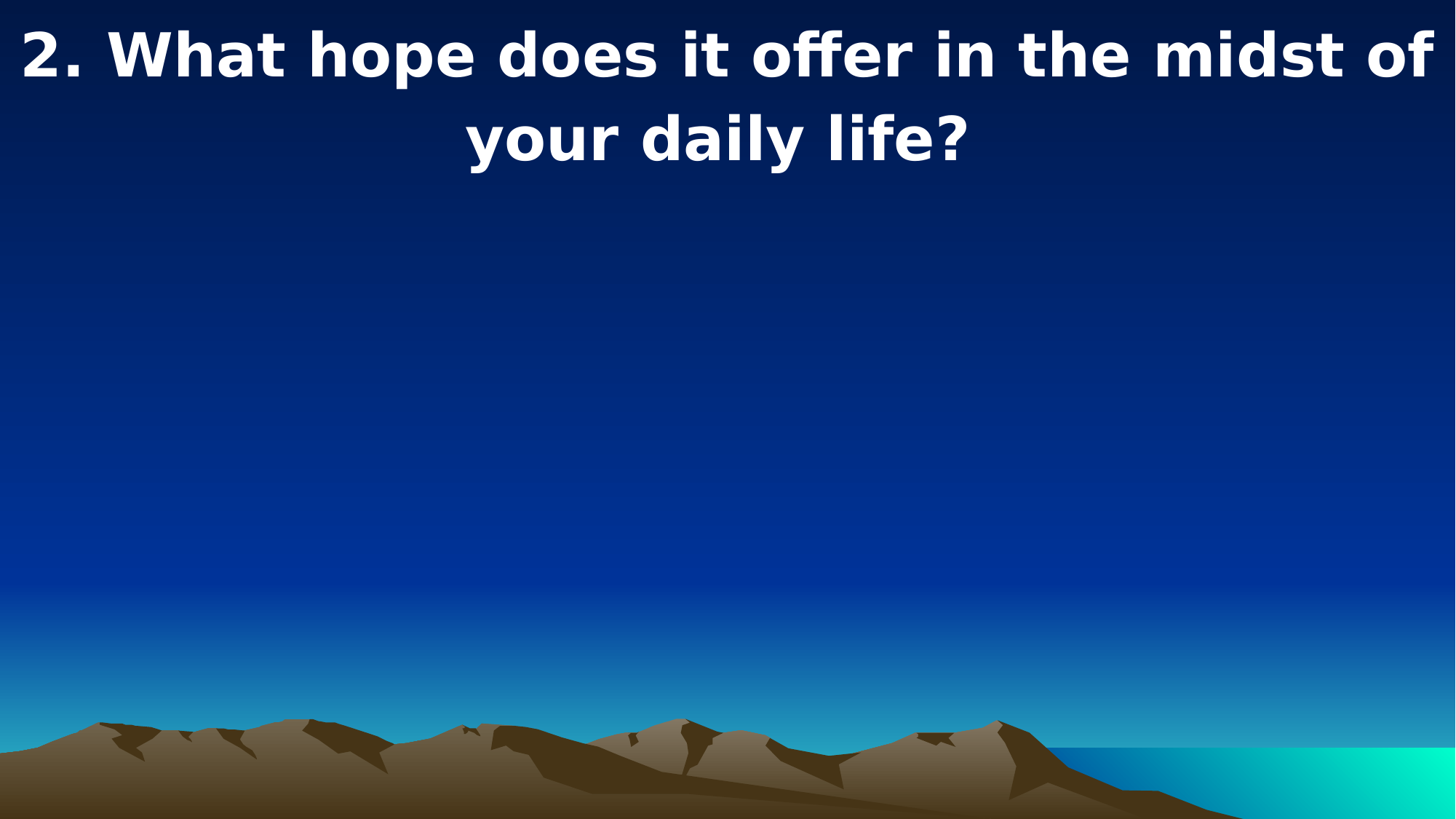

2. What hope does it offer in the midst of your daily life?